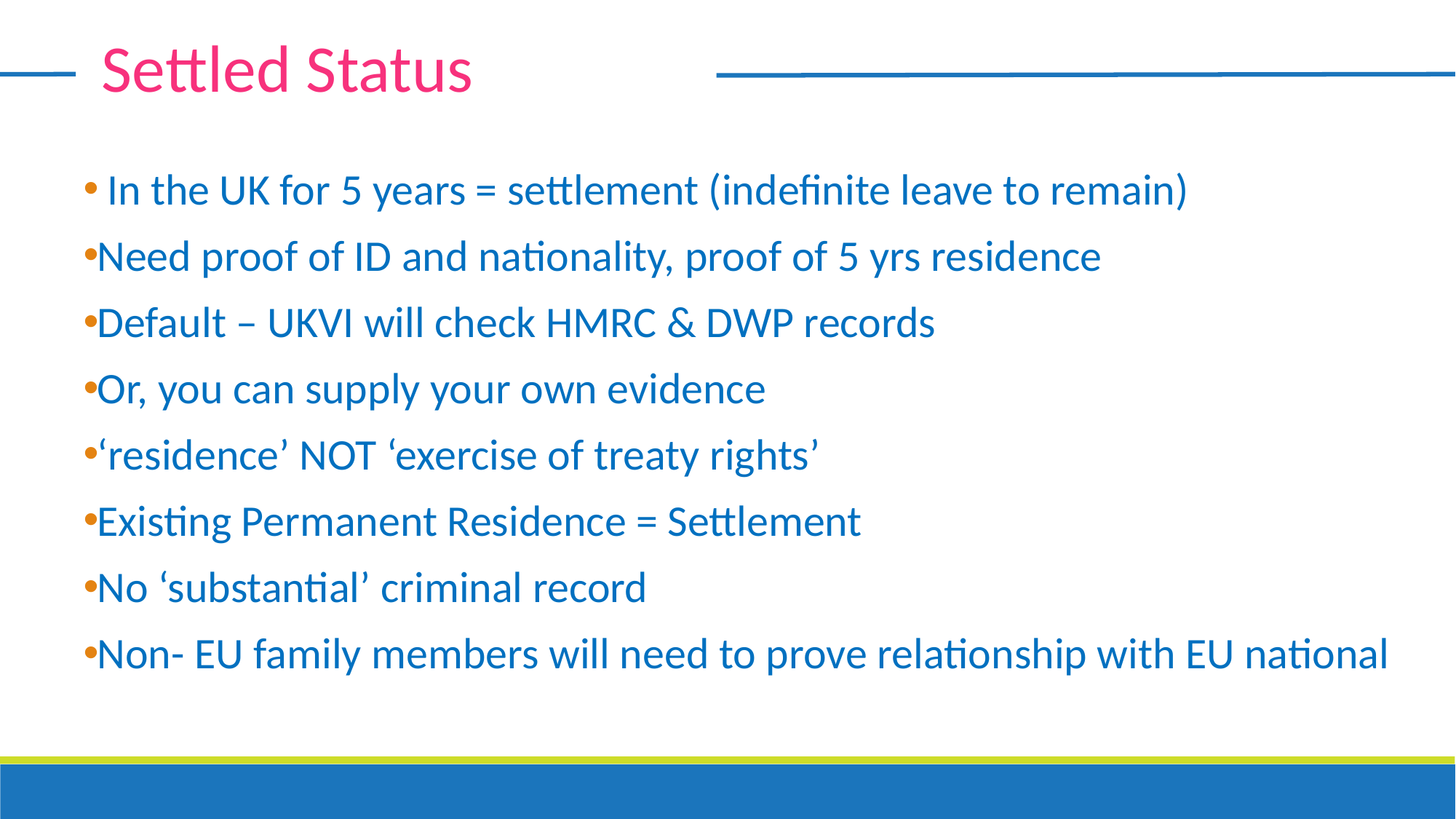

Settled Status
 In the UK for 5 years = settlement (indefinite leave to remain)
Need proof of ID and nationality, proof of 5 yrs residence
Default – UKVI will check HMRC & DWP records
Or, you can supply your own evidence
‘residence’ NOT ‘exercise of treaty rights’
Existing Permanent Residence = Settlement
No ‘substantial’ criminal record
Non- EU family members will need to prove relationship with EU national